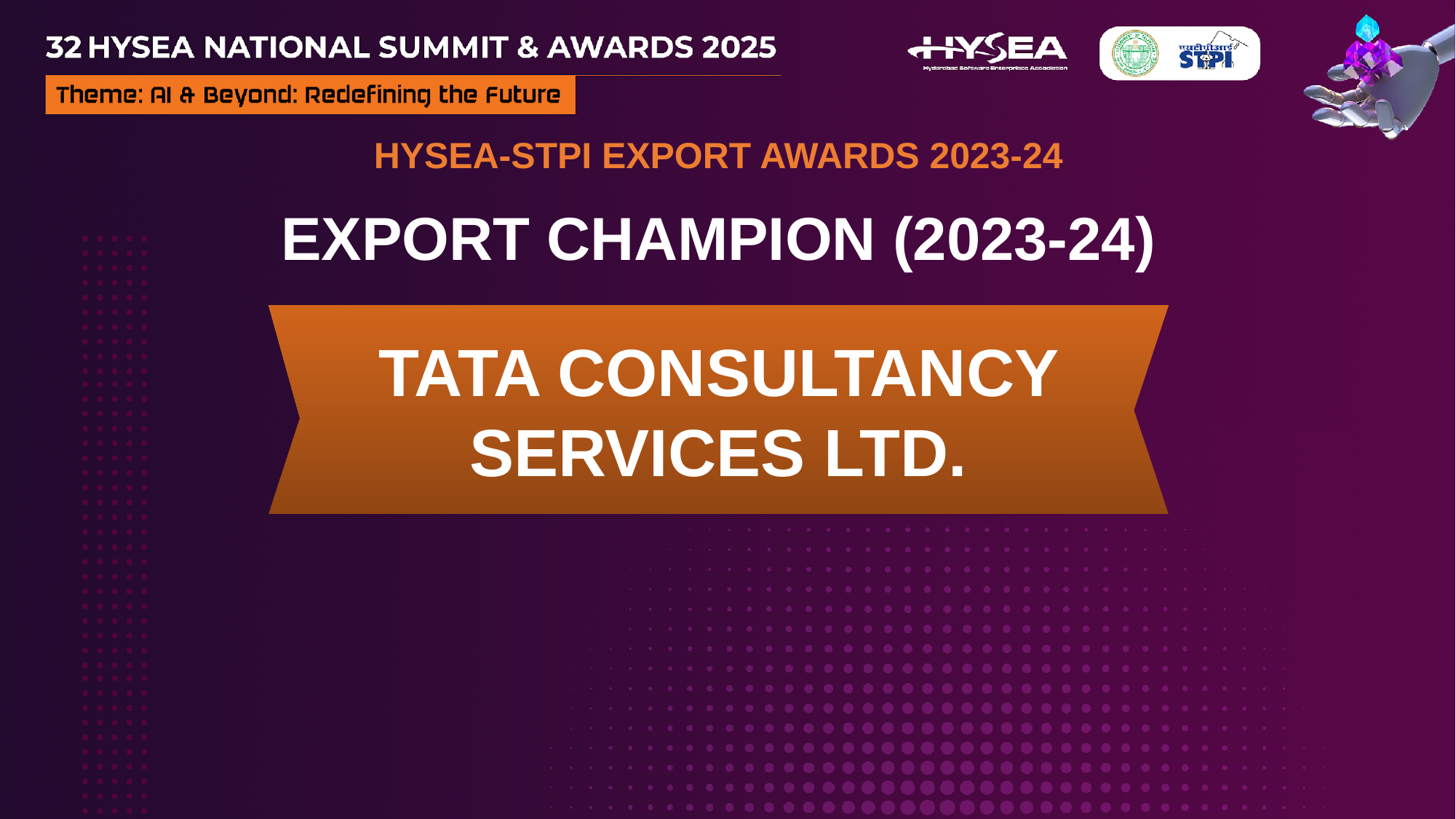

HYSEA-STPI EXPORT AWARDS 2023-24
EXPORT CHAMPION (2023-24)
TATA CONSULTANCY SERVICES LTD.